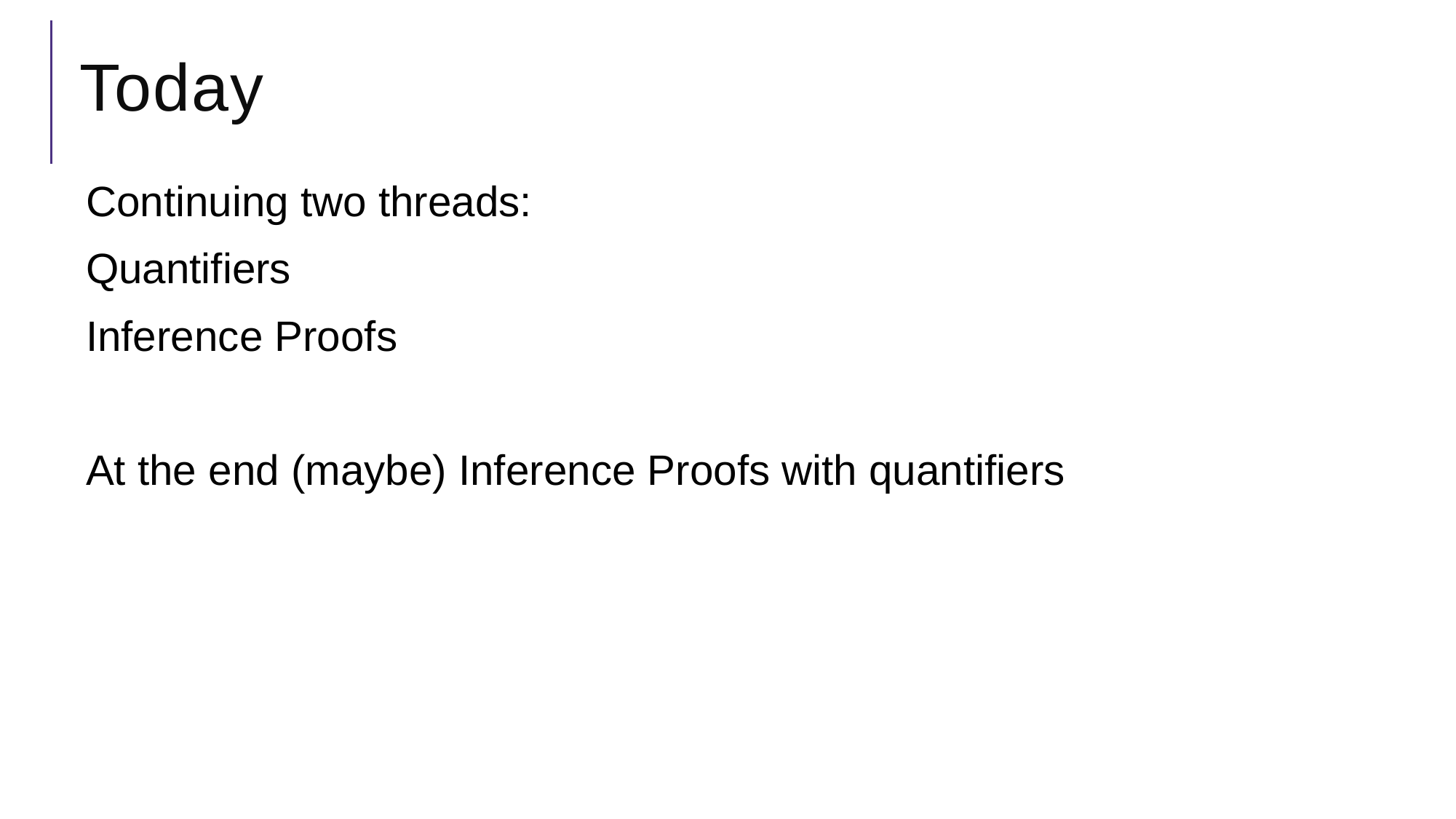

# Today
Continuing two threads:
Quantifiers
Inference Proofs

At the end (maybe) Inference Proofs with quantifiers